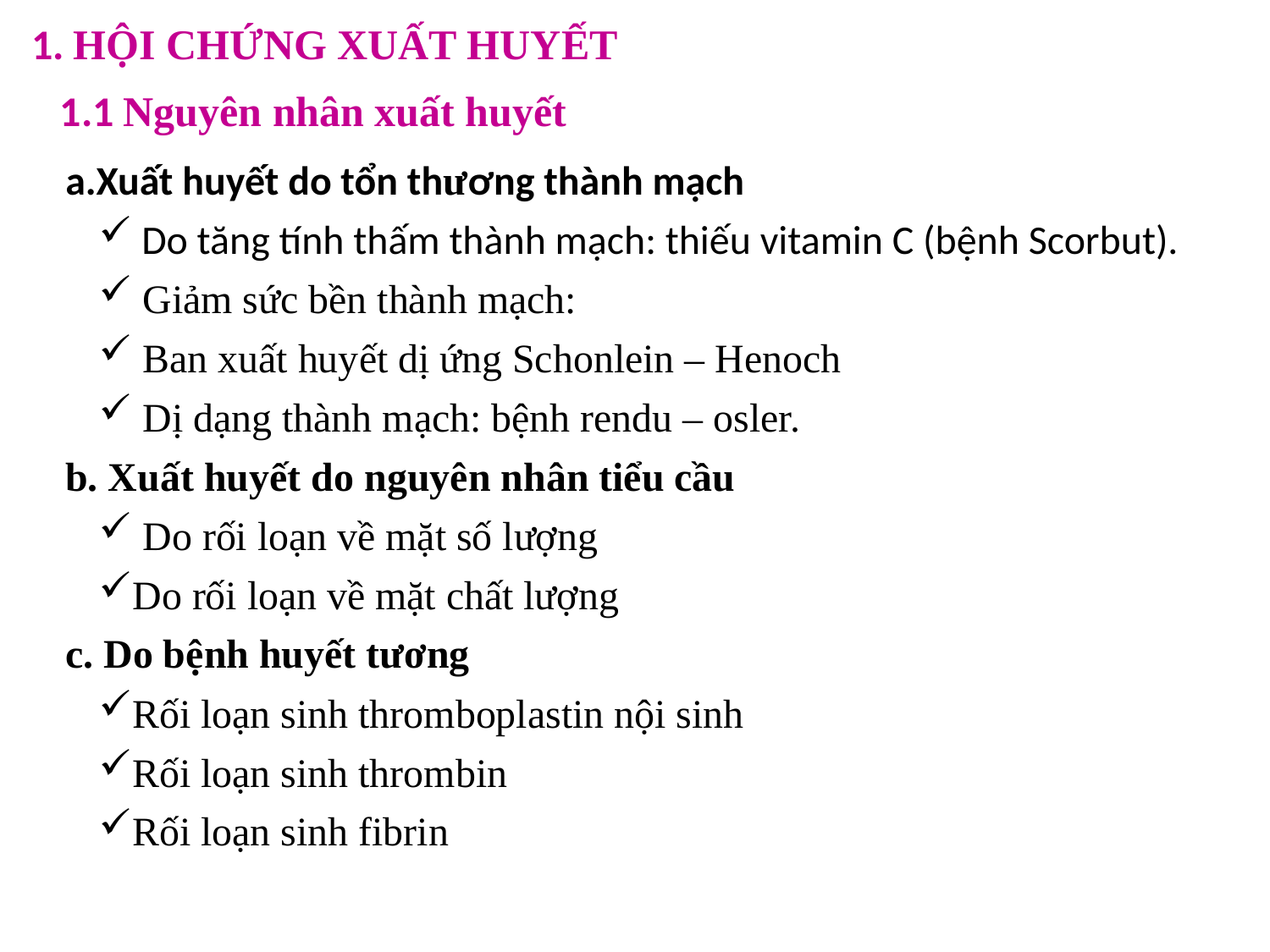

1. HỘI CHỨNG XUẤT HUYẾT
1.1 Nguyên nhân xuất huyết
a.Xuất huyết do tổn thương thành mạch
 Do tăng tính thấm thành mạch: thiếu vitamin C (bệnh Scorbut).
 Giảm sức bền thành mạch:
 Ban xuất huyết dị ứng Schonlein – Henoch
 Dị dạng thành mạch: bệnh rendu – osler.
b. Xuất huyết do nguyên nhân tiểu cầu
 Do rối loạn về mặt số lượng
Do rối loạn về mặt chất lượng
c. Do bệnh huyết tương
Rối loạn sinh thromboplastin nội sinh
Rối loạn sinh thrombin
Rối loạn sinh fibrin